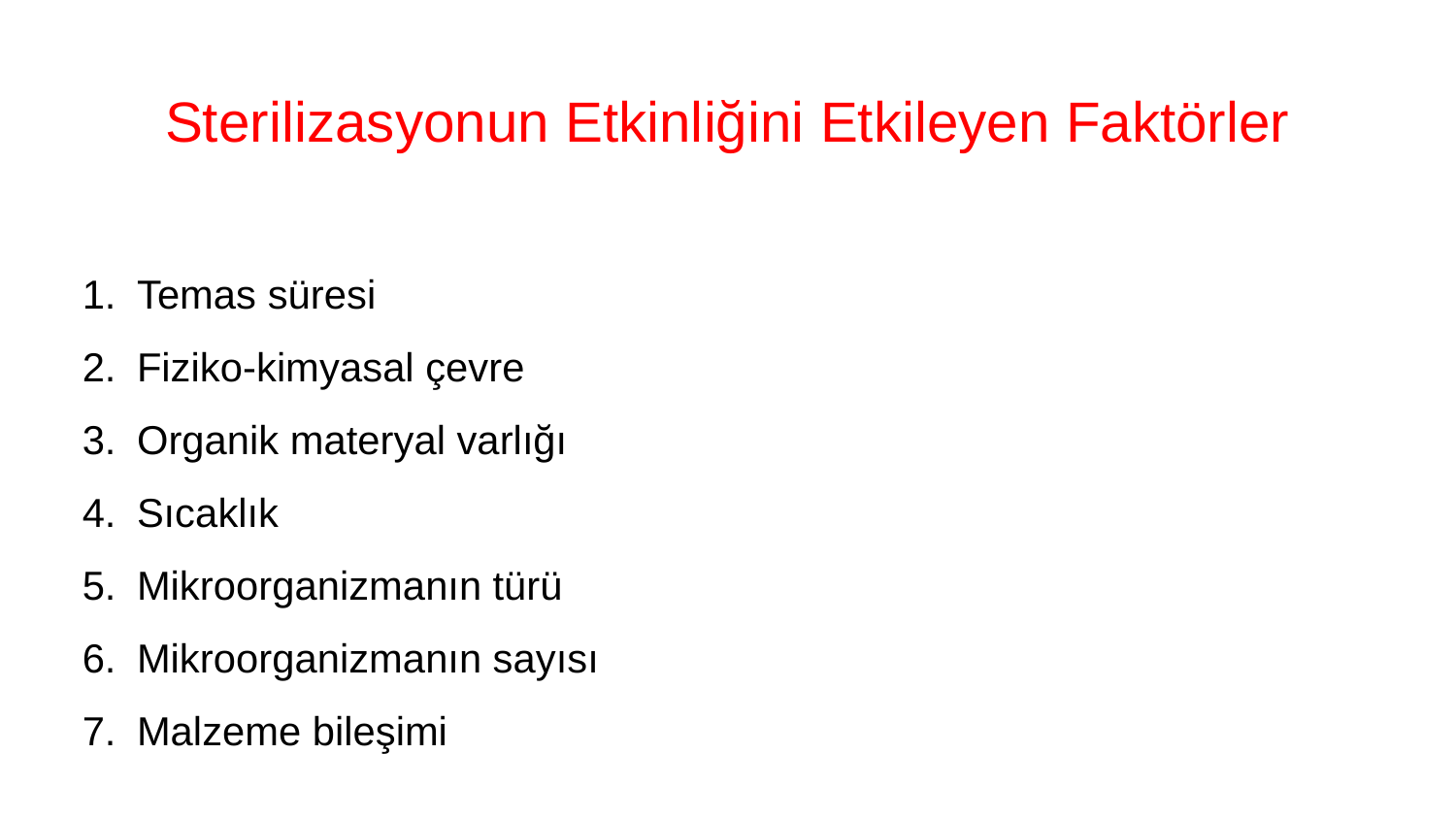

# Sterilizasyonun Etkinliğini Etkileyen Faktörler
Temas süresi
Fiziko-kimyasal çevre
Organik materyal varlığı
Sıcaklık
Mikroorganizmanın türü
Mikroorganizmanın sayısı
Malzeme bileşimi